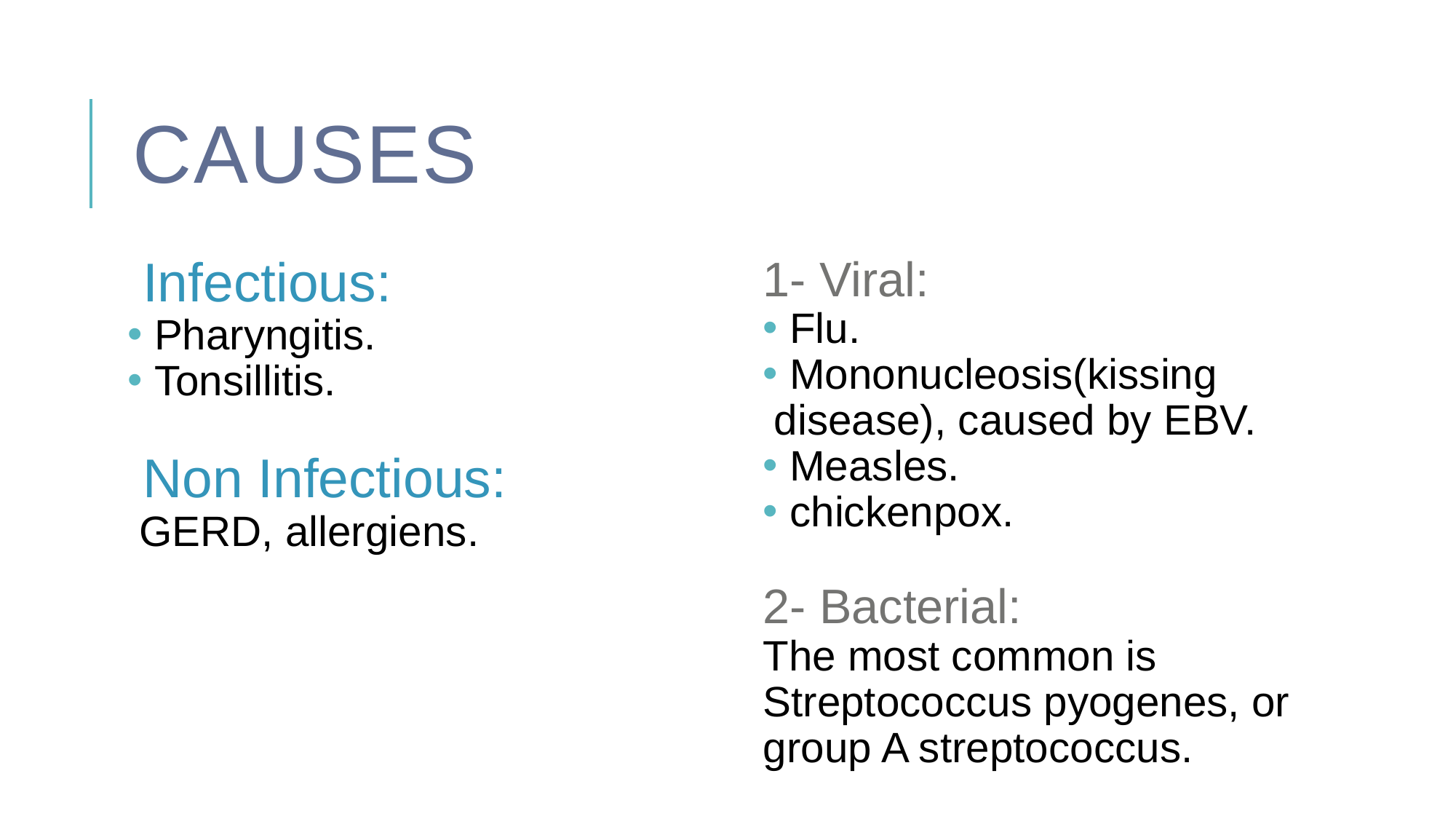

# causes
Infectious:
 Pharyngitis.
 Tonsillitis.

Non Infectious:
GERD, allergiens.

1- Viral:
 Flu.
 Mononucleosis(kissing disease), caused by EBV.
 Measles.
 chickenpox.

2- Bacterial:
The most common is Streptococcus pyogenes, or group A streptococcus.